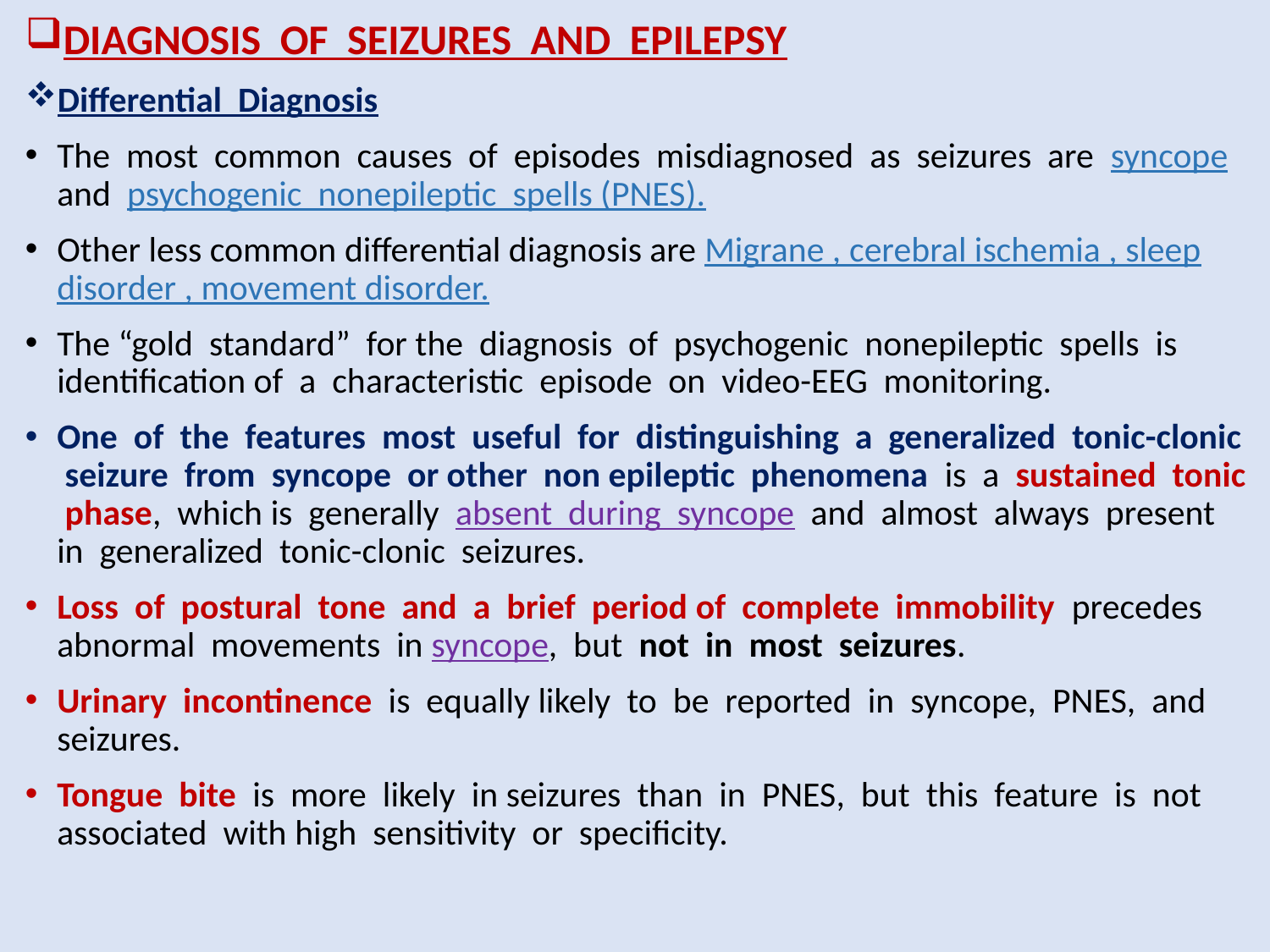

DIAGNOSIS  OF  SEIZURES  AND  EPILEPSY
Differential  Diagnosis
The  most  common  causes  of  episodes  misdiagnosed  as  seizures  are  syncope  and  psychogenic  nonepileptic  spells (PNES).
Other less common differential diagnosis are Migrane , cerebral ischemia , sleep disorder , movement disorder.
The “gold  standard”  for the  diagnosis  of  psychogenic  nonepileptic  spells  is  identification of  a  characteristic  episode  on  video-EEG  monitoring.
One  of  the  features  most  useful  for  distinguishing  a  generalized  tonic-clonic  seizure  from  syncope  or other  non epileptic  phenomena  is  a  sustained  tonic  phase,  which is  generally  absent  during  syncope  and  almost  always  present in  generalized  tonic-clonic  seizures.
Loss  of  postural  tone  and  a  brief  period of  complete  immobility  precedes  abnormal  movements  in syncope,  but  not  in  most  seizures.
Urinary  incontinence  is  equally likely  to  be  reported  in  syncope,  PNES,  and  seizures.
Tongue  bite  is  more  likely  in seizures  than  in  PNES,  but  this  feature  is  not  associated  with high  sensitivity  or  specificity.